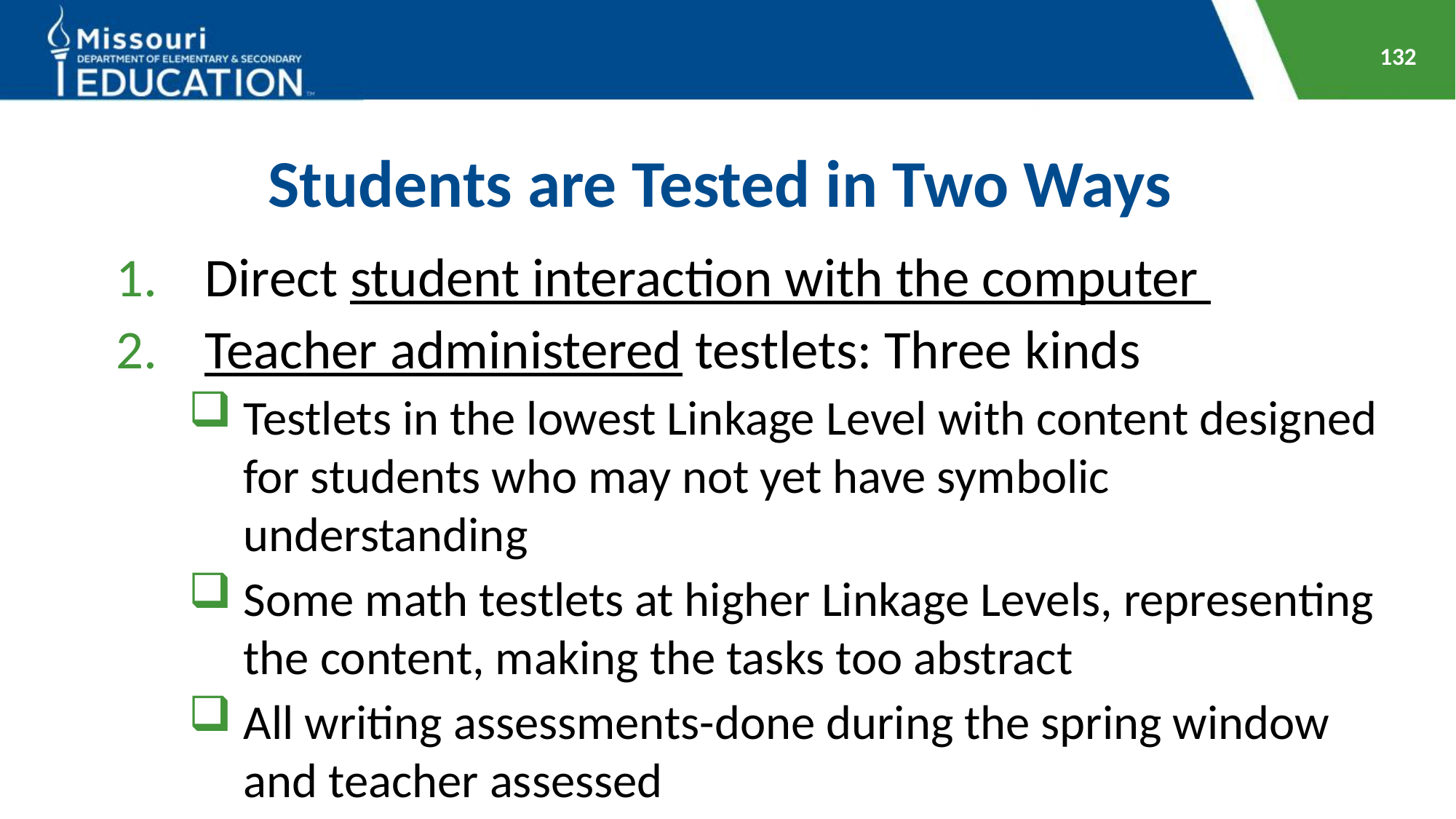

132
# Students are Tested in Two Ways
Direct student interaction with the computer
Teacher administered testlets: Three kinds
Testlets in the lowest Linkage Level with content designed for students who may not yet have symbolic understanding
Some math testlets at higher Linkage Levels, representing the content, making the tasks too abstract
All writing assessments-done during the spring window and teacher assessed